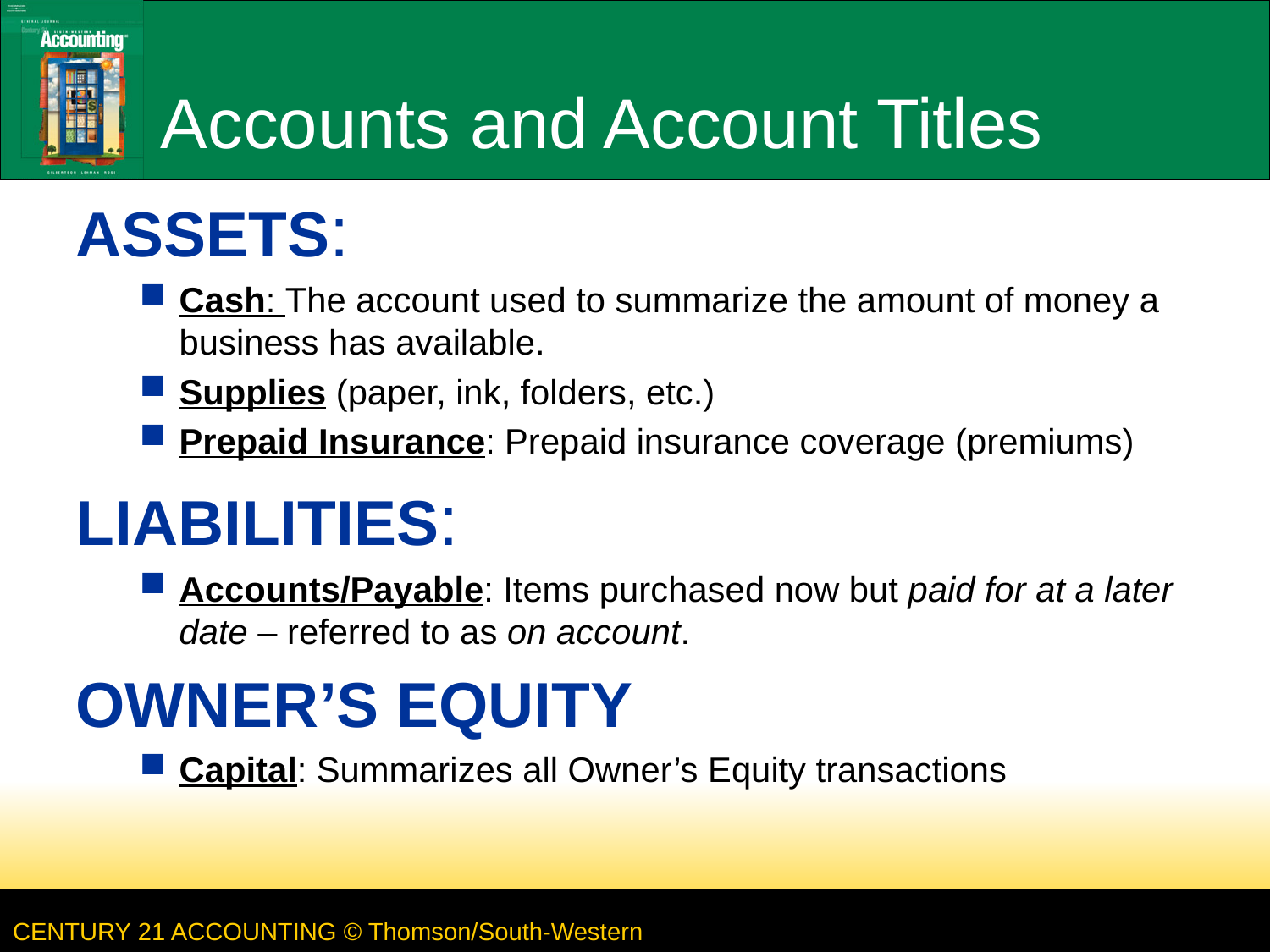

# Accounts and Account Titles
ASSETS:
Cash: The account used to summarize the amount of money a business has available.
Supplies (paper, ink, folders, etc.)
Prepaid Insurance: Prepaid insurance coverage (premiums)
LIABILITIES:
Accounts/Payable: Items purchased now but paid for at a later date – referred to as on account.
OWNER’S EQUITY
Capital: Summarizes all Owner’s Equity transactions